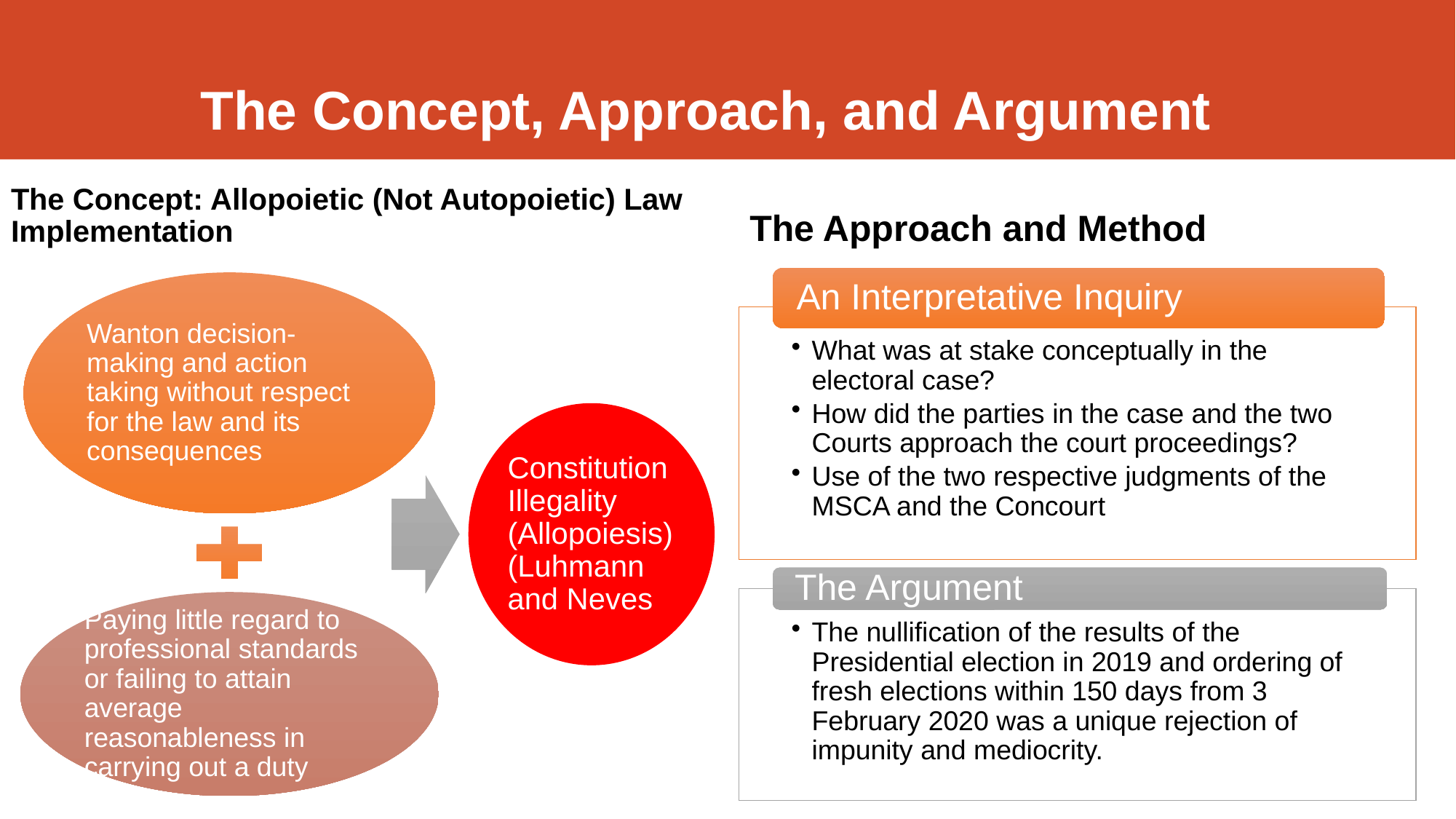

# The Concept, Approach, and Argument
The Concept: Allopoietic (Not Autopoietic) Law Implementation
The Approach and Method
Wanton decision-making and action taking without respect for the law and its consequences

Paying little regard to professional standards or failing to attain average reasonableness in carrying out a duty

Constitution Illegality (Allopoiesis) (Luhmann and Neves
What was at stake conceptually in the electoral case?
How did the parties in the case and the two Courts approach the court proceedings?
Use of the two respective judgments of the MSCA and the Concourt
An Interpretative Inquiry
The nullification of the results of the Presidential election in 2019 and ordering of fresh elections within 150 days from 3 February 2020 was a unique rejection of impunity and mediocrity.
The Argument